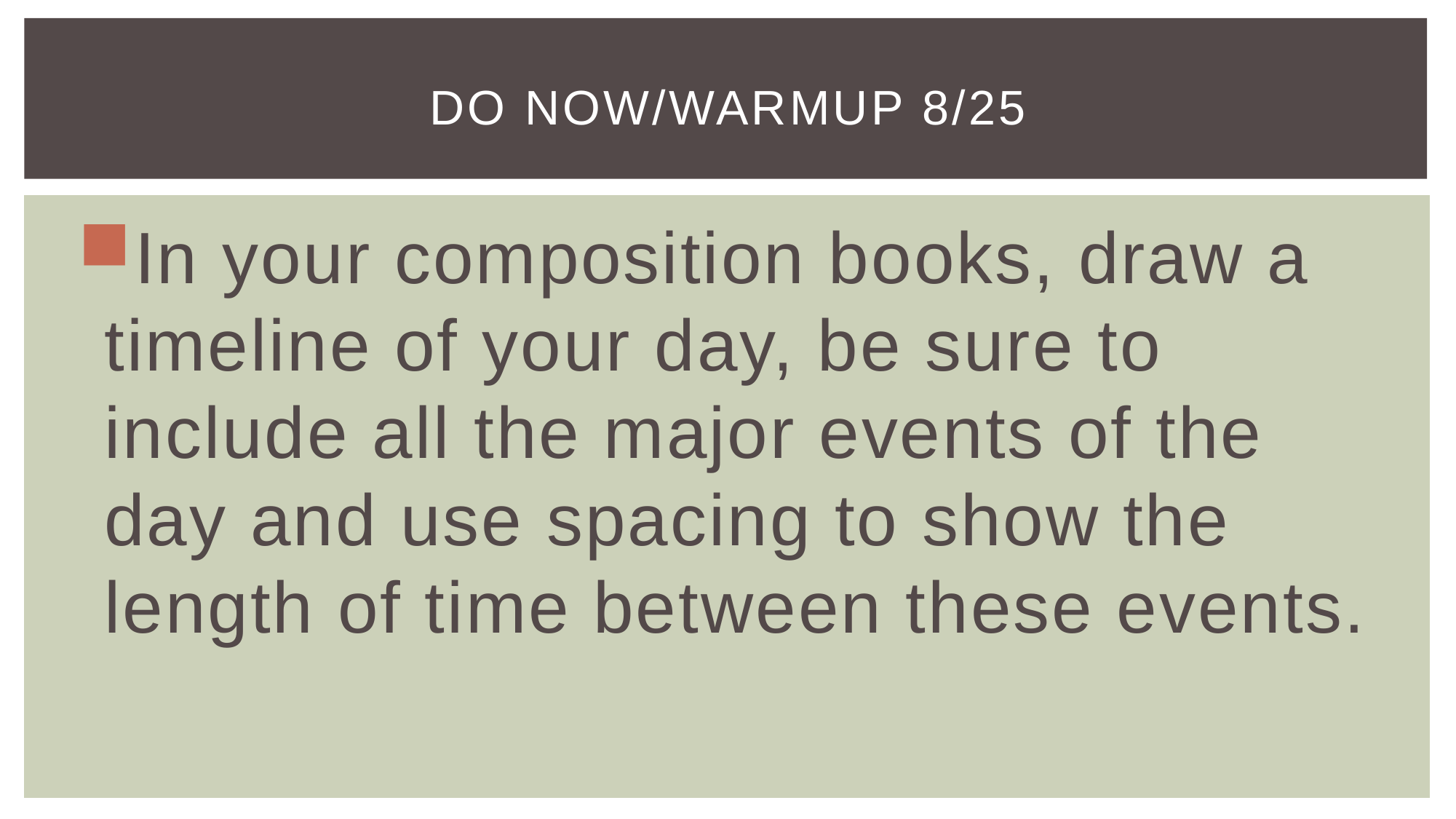

# Do Now/Warmup 8/25
In your composition books, draw a timeline of your day, be sure to include all the major events of the day and use spacing to show the length of time between these events.